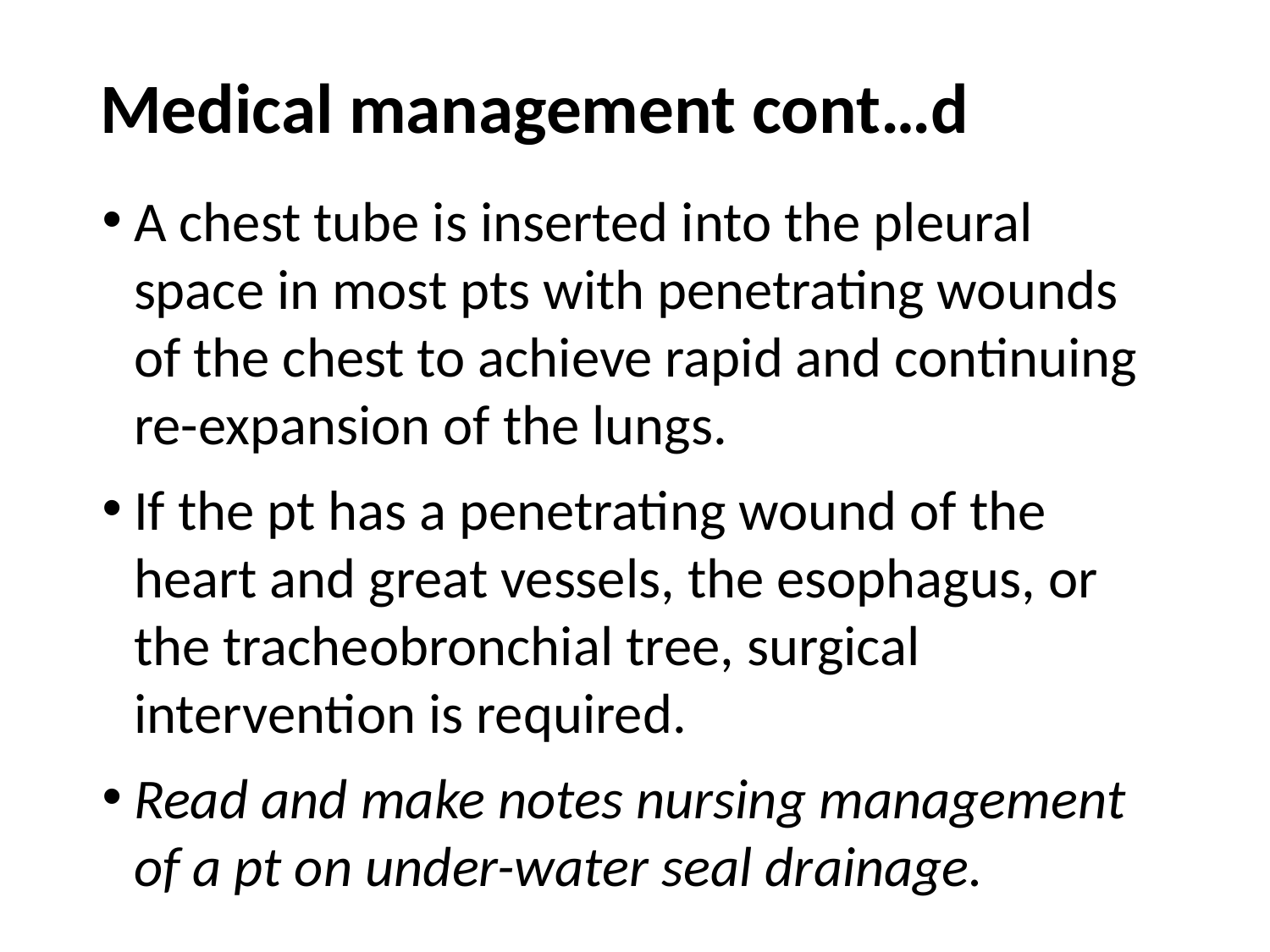

# Medical management cont…d
A chest tube is inserted into the pleural space in most pts with penetrating wounds of the chest to achieve rapid and continuing re-expansion of the lungs.
If the pt has a penetrating wound of the heart and great vessels, the esophagus, or the tracheobronchial tree, surgical intervention is required.
Read and make notes nursing management of a pt on under-water seal drainage.